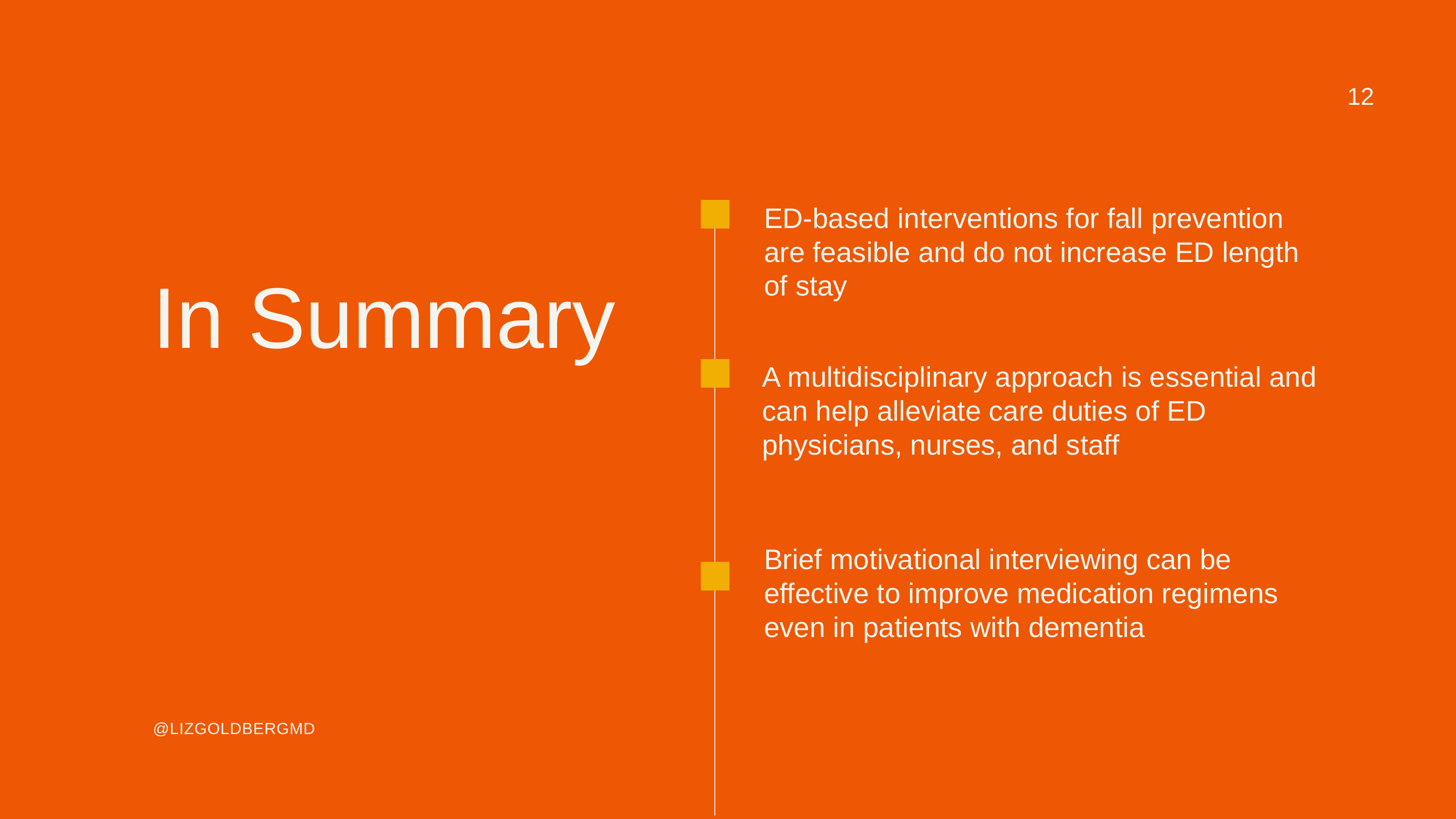

12

ED-based interventions for fall prevention are feasible and do not increase ED length of stay
In Summary
A multidisciplinary approach is essential and can help alleviate care duties of ED physicians, nurses, and staff

Brief motivational interviewing can be effective to improve medication regimens even in patients with dementia

@LIZGOLDBERGMD